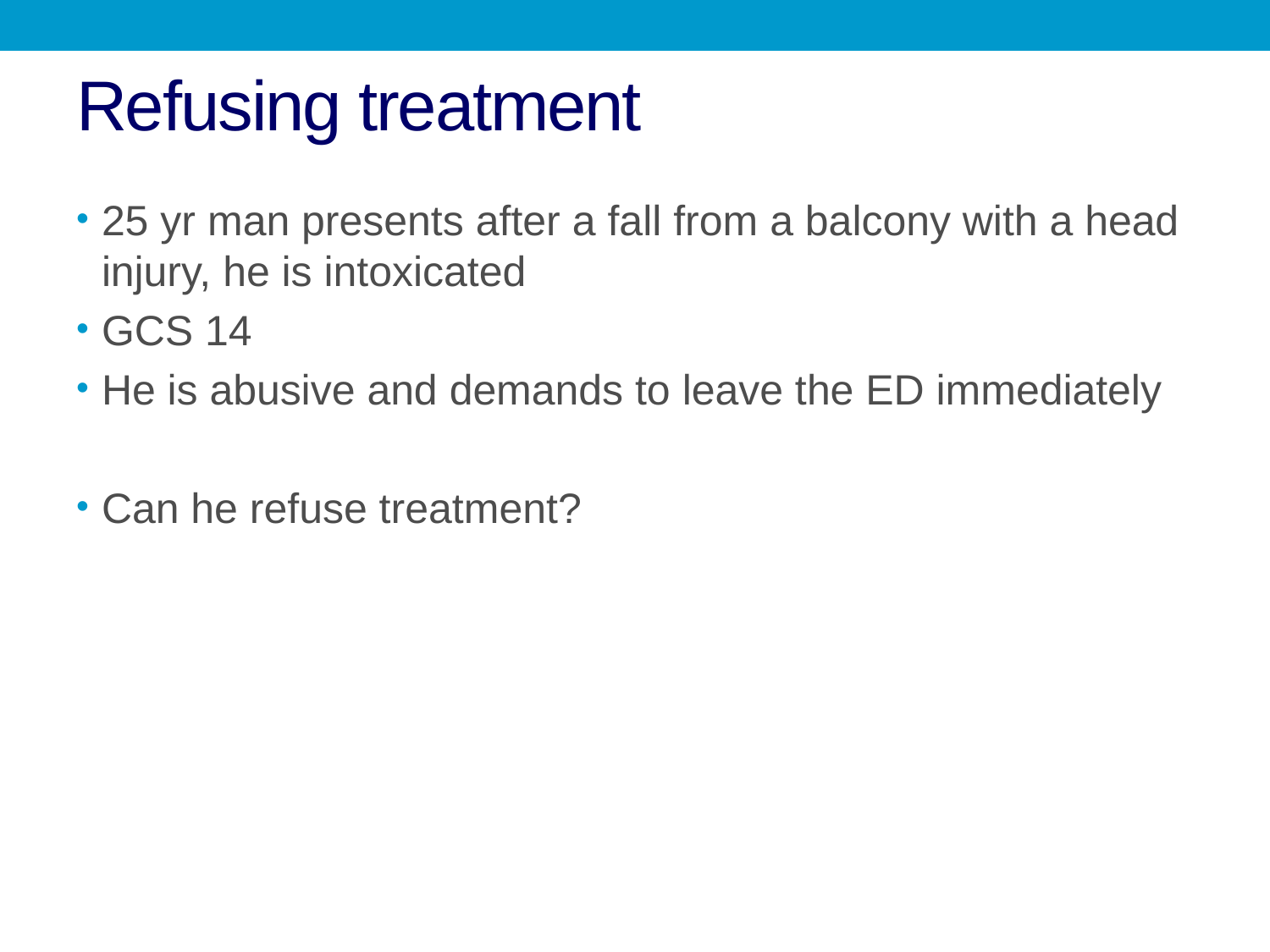

# Refusing treatment
25 yr man presents after a fall from a balcony with a head injury, he is intoxicated
GCS 14
He is abusive and demands to leave the ED immediately

Can he refuse treatment?